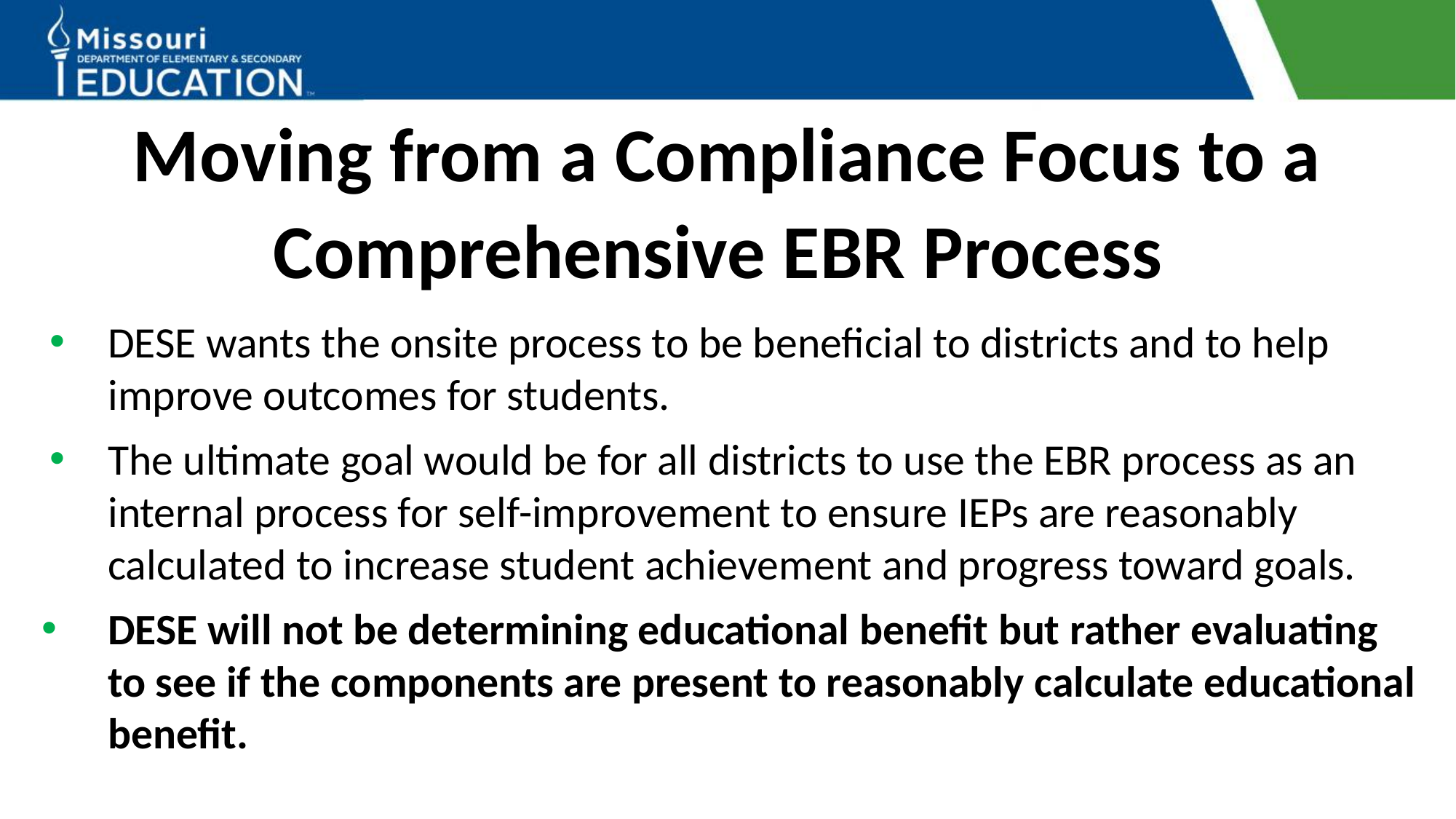

# Moving from a Compliance Focus to a Comprehensive EBR Process
DESE wants the onsite process to be beneficial to districts and to help improve outcomes for students.
The ultimate goal would be for all districts to use the EBR process as an internal process for self-improvement to ensure IEPs are reasonably calculated to increase student achievement and progress toward goals.
DESE will not be determining educational benefit but rather evaluating to see if the components are present to reasonably calculate educational benefit.